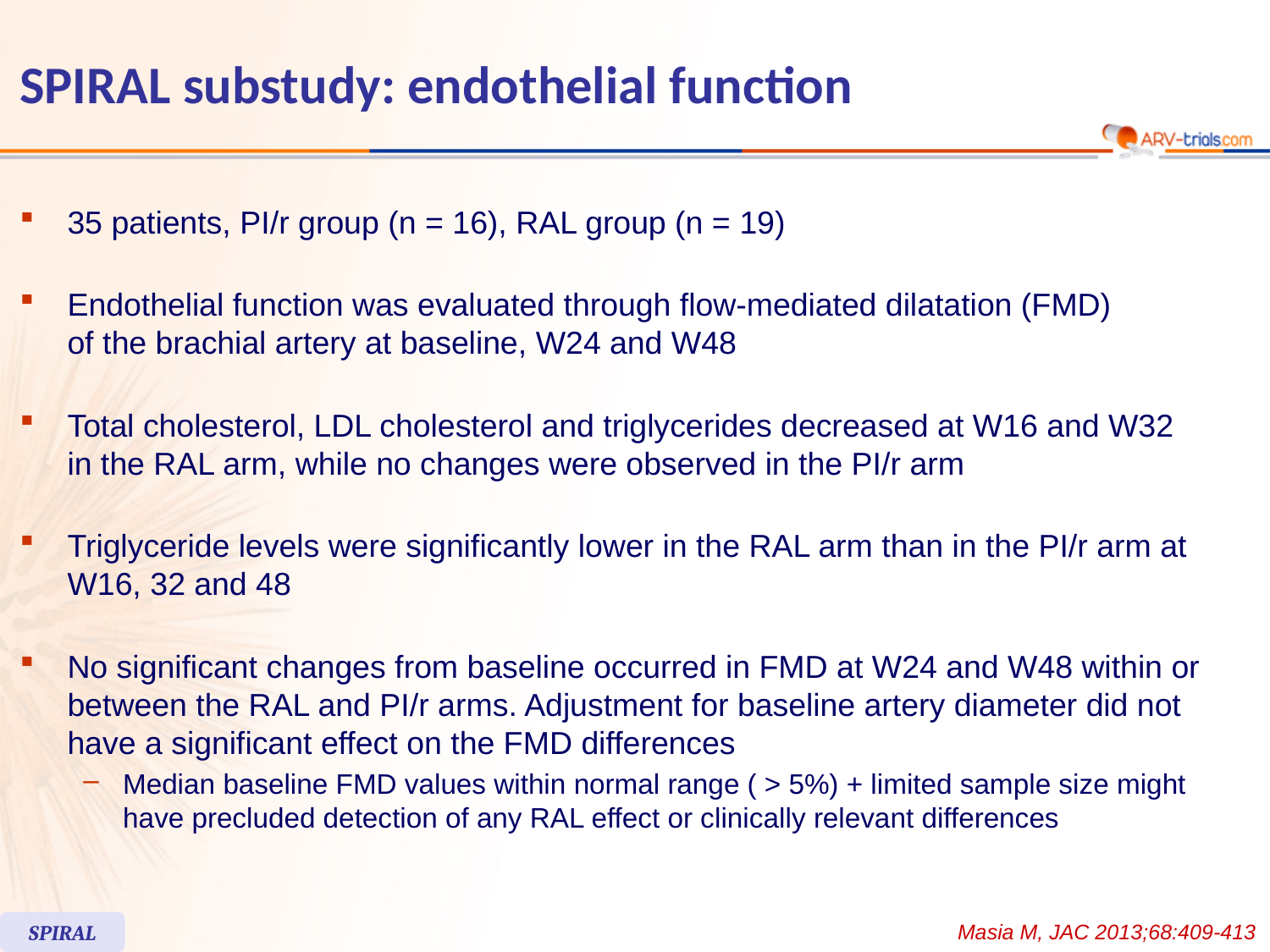

# SPIRAL substudy: endothelial function
35 patients, PI/r group (n = 16), RAL group (n = 19)
Endothelial function was evaluated through flow-mediated dilatation (FMD)
of the brachial artery at baseline, W24 and W48
Total cholesterol, LDL cholesterol and triglycerides decreased at W16 and W32
in the RAL arm, while no changes were observed in the PI/r arm
Triglyceride levels were significantly lower in the RAL arm than in the PI/r arm at W16, 32 and 48
No significant changes from baseline occurred in FMD at W24 and W48 within or between the RAL and PI/r arms. Adjustment for baseline artery diameter did not have a significant effect on the FMD differences
Median baseline FMD values within normal range ( > 5%) + limited sample size might have precluded detection of any RAL effect or clinically relevant differences
SPIRAL
Masia M, JAC 2013;68:409-413